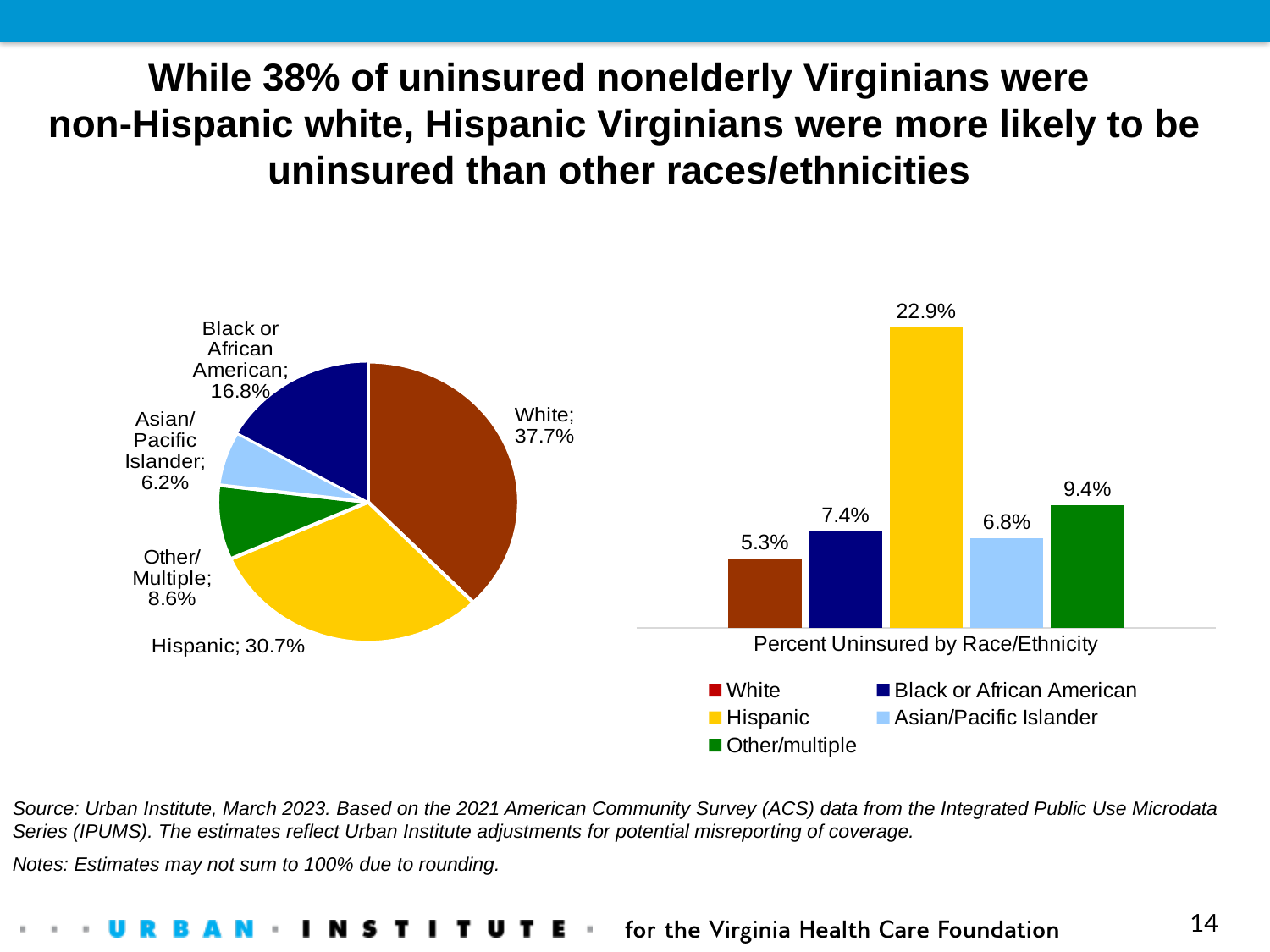

While 38% of uninsured nonelderly Virginians were
non-Hispanic white, Hispanic Virginians were more likely to be uninsured than other races/ethnicities

### Chart

| Category |  |
|---|---|
| White | 0.37701447435473345 |
| Hispanic | 0.3066381768928862 |
| Other/Multiple | 0.08576256336441579 |
| Asian/Pacific Islander | 0.0624158493737316 |
| Black or African American | 0.16816893601423297 |

### Chart

| Category | White | Black or African American  | Hispanic  | Asian/Pacific Islander  | Other/multiple  |
|---|---|---|---|---|---|
| Percent Uninsured by Race/Ethnicity | 0.05287499692807379 | 0.07376873023442598 | 0.22925542652187922 | 0.06842363180178768 | 0.09368828779204341 |
Source: Urban Institute, March 2023. Based on the 2021 American Community Survey (ACS) data from the Integrated Public Use Microdata Series (IPUMS). The estimates reflect Urban Institute adjustments for potential misreporting of coverage.
Notes: Estimates may not sum to 100% due to rounding.
for the Virginia Health Care Foundation